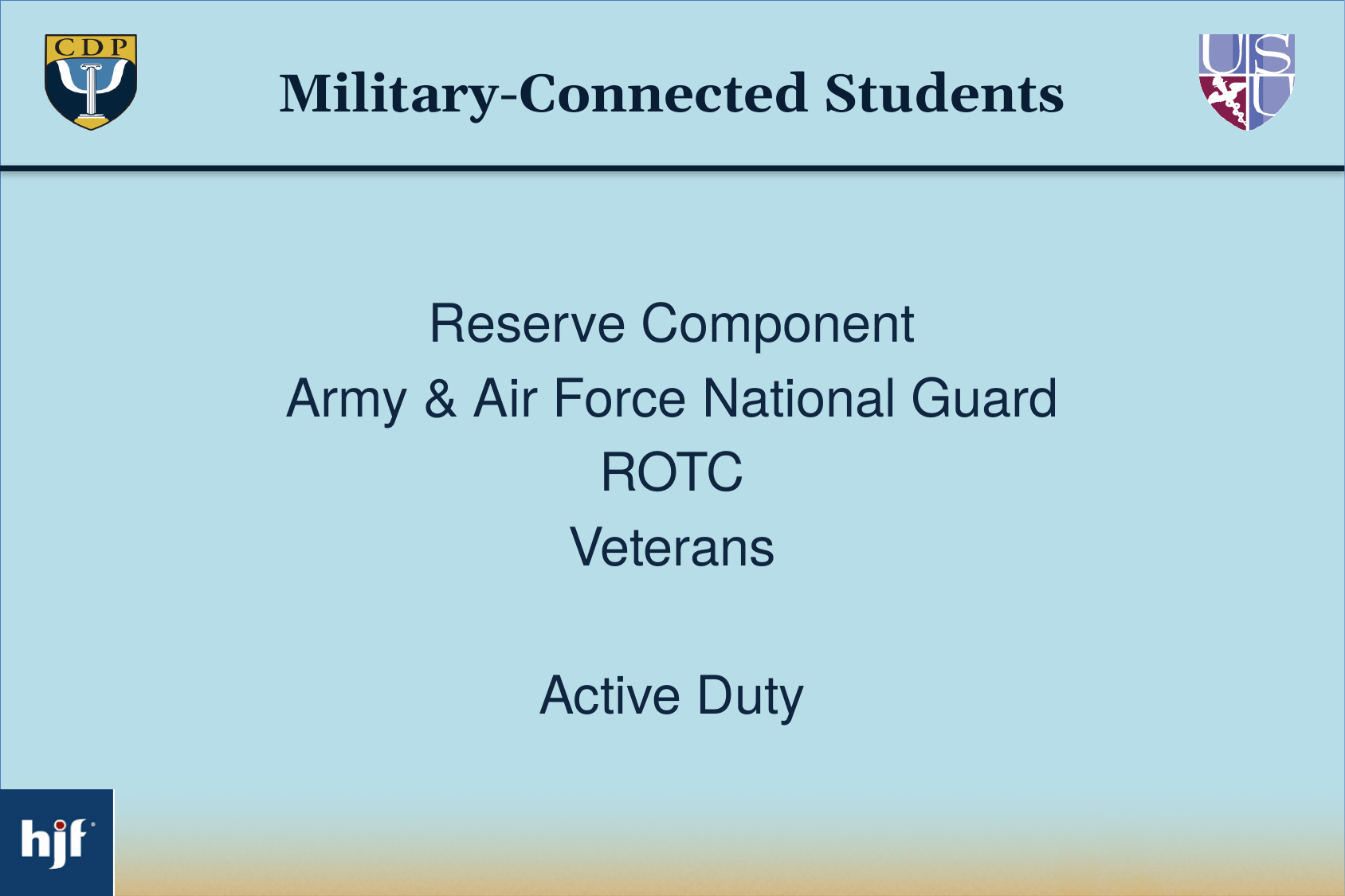

# Military-Connected Students

Reserve Component
Army & Air Force National Guard
ROTC
Veterans

Active Duty